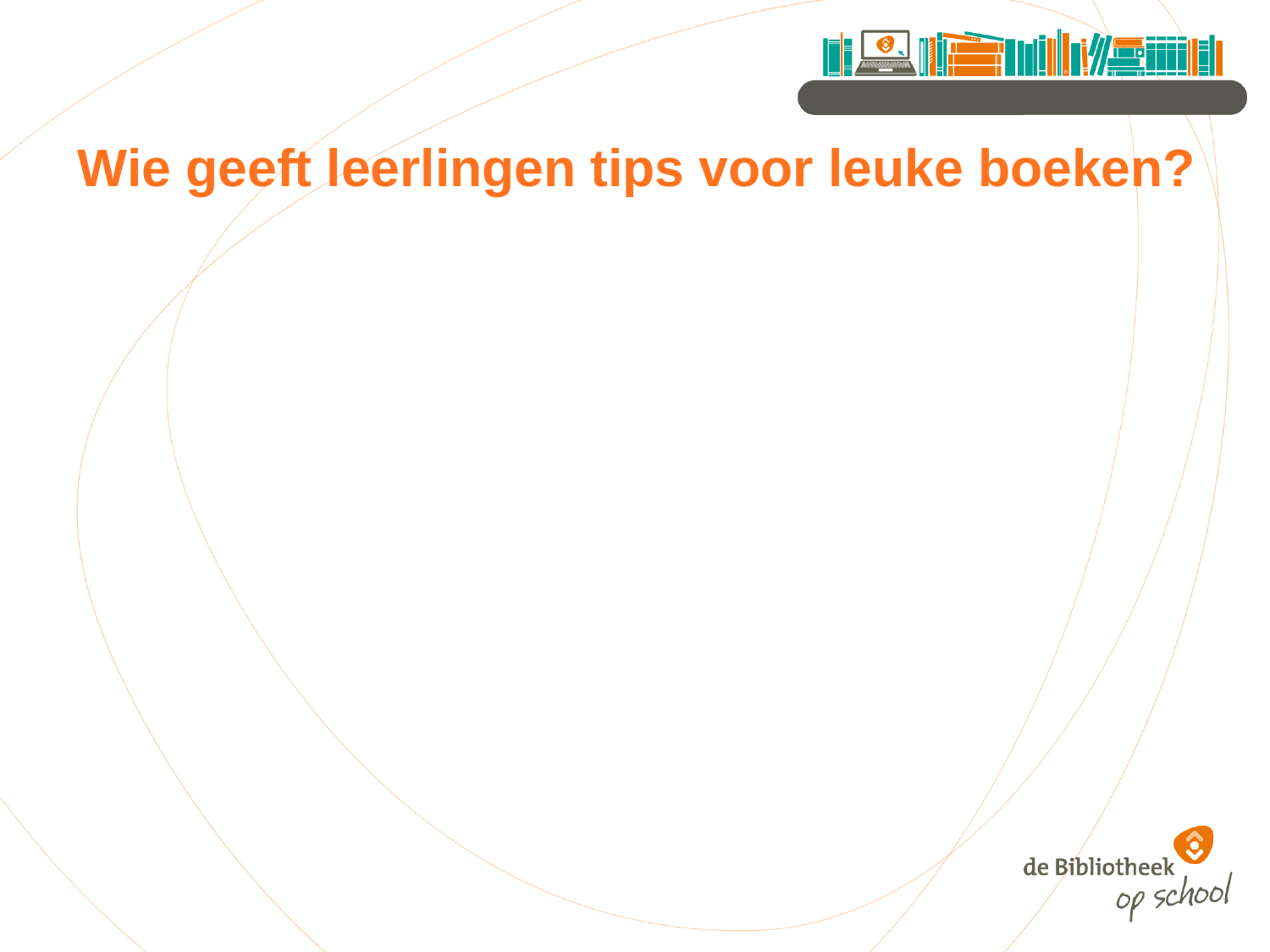

# Wie geeft leerlingen tips voor leuke boeken?